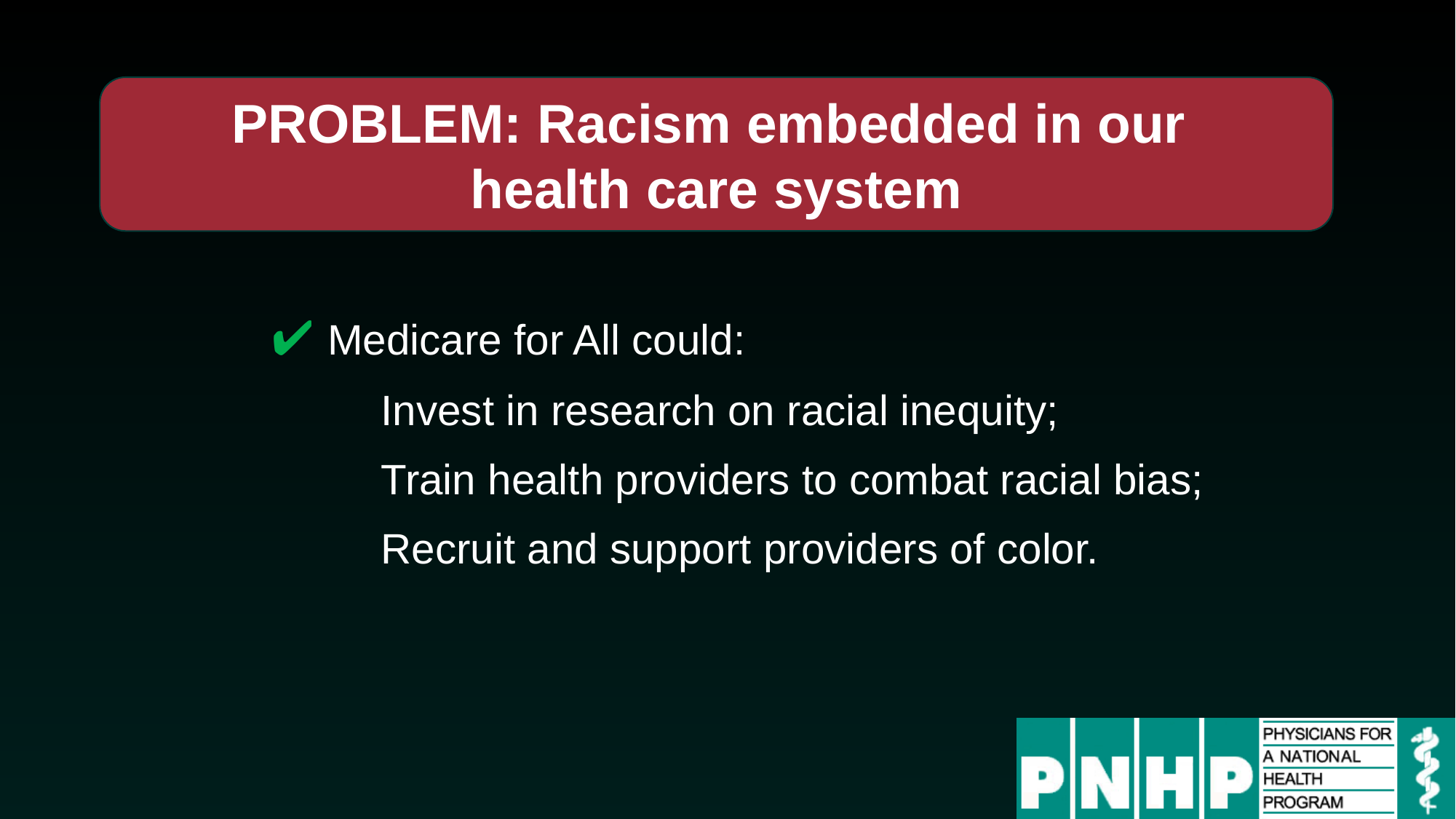

PROBLEM: Racism embedded in our
health care system
✔ Medicare for All could:
	Invest in research on racial inequity;
	Train health providers to combat racial bias;
	Recruit and support providers of color.